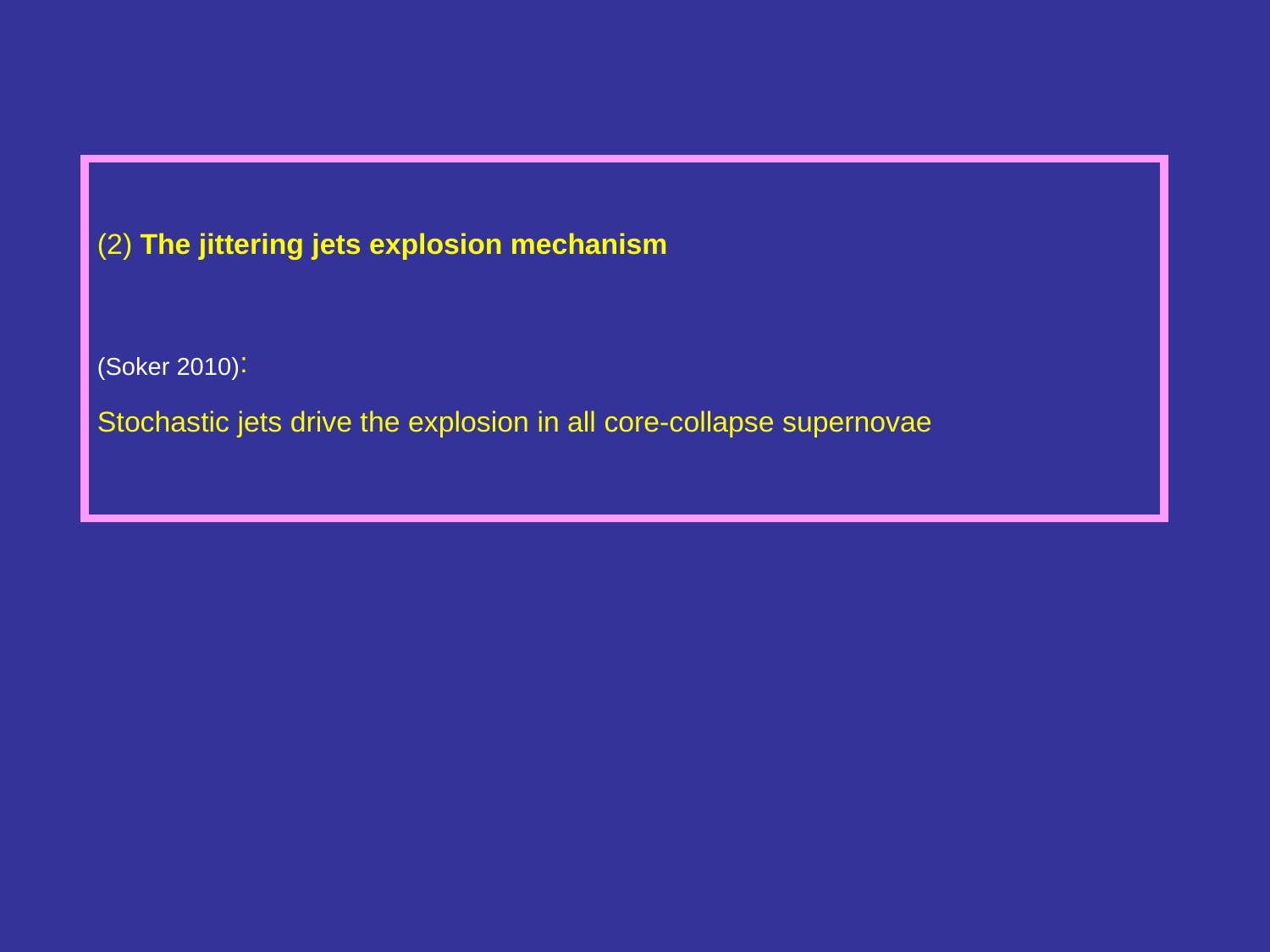

(2) The jittering jets explosion mechanism

(Soker 2010):
Stochastic jets drive the explosion in all core-collapse supernovae